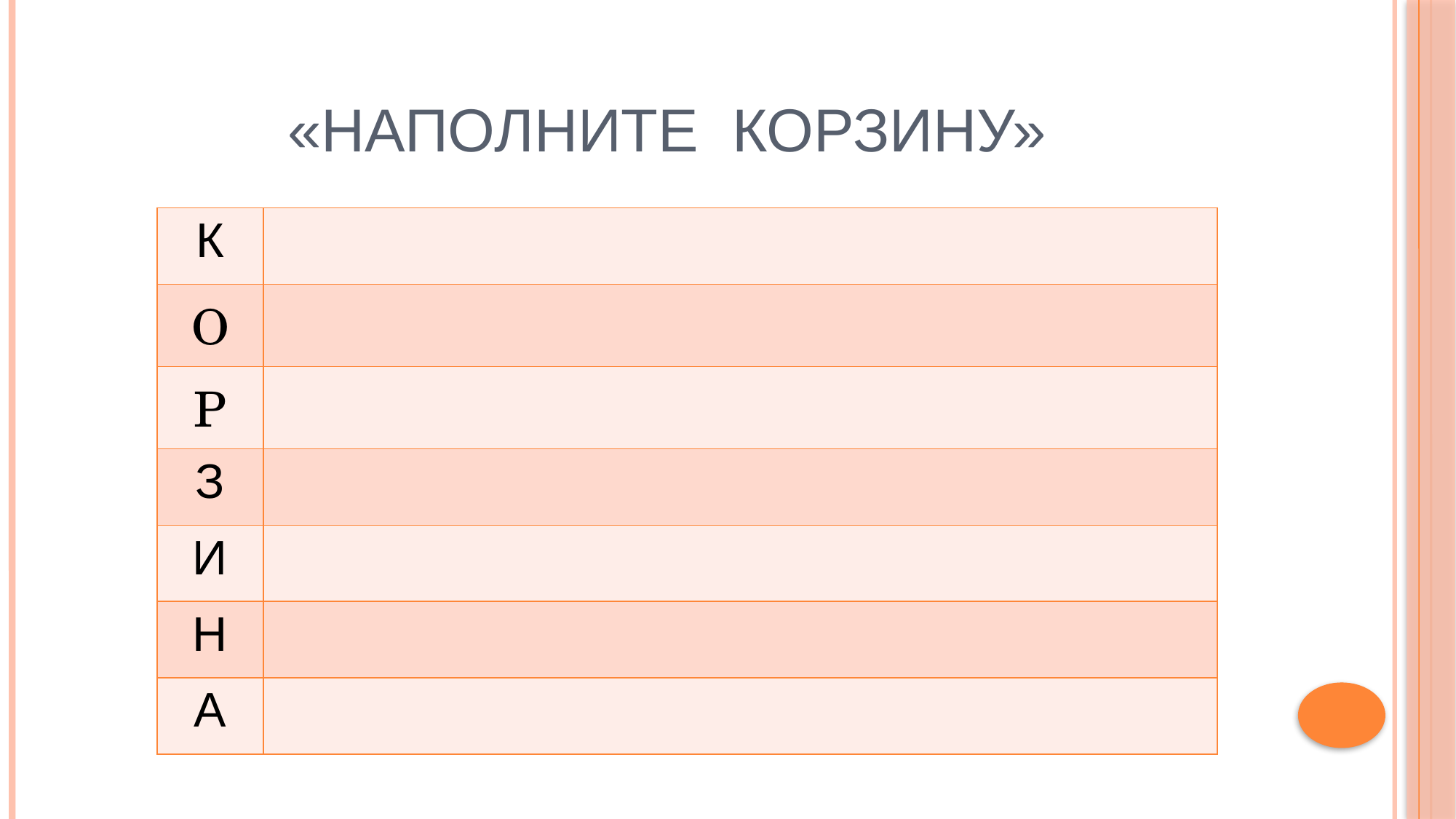

# «Наполните  корзину»
| К |  |
| --- | --- |
| O |  |
| P |  |
| З |  |
| И |  |
| Н |  |
| А |  |